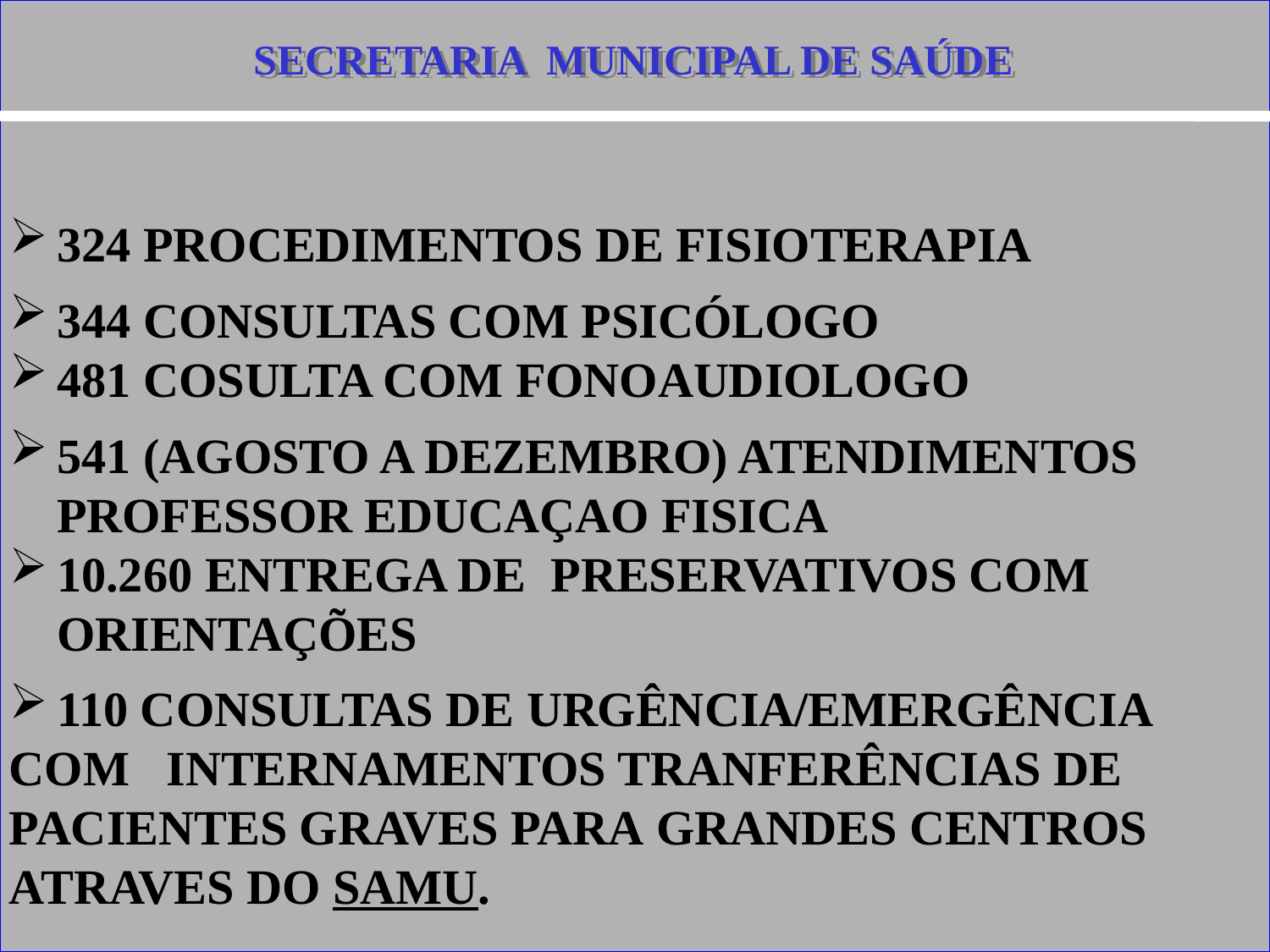

SECRETARIA  MUNICIPAL DE SAÚDE

324 PROCEDIMENTOS DE FISIOTERAPIA

344 CONSULTAS COM PSICÓLOGO
481 COSULTA COM FONOAUDIOLOGO

541 (AGOSTO A DEZEMBRO) ATENDIMENTOS PROFESSOR EDUCAÇAO FISICA
10.260 ENTREGA DE  PRESERVATIVOS COM ORIENTAÇÕES

110 CONSULTAS DE URGÊNCIA/EMERGÊNCIA
COM   INTERNAMENTOS TRANFERÊNCIAS DE
PACIENTES GRAVES PARA GRANDES CENTROS ATRAVES DO SAMU.